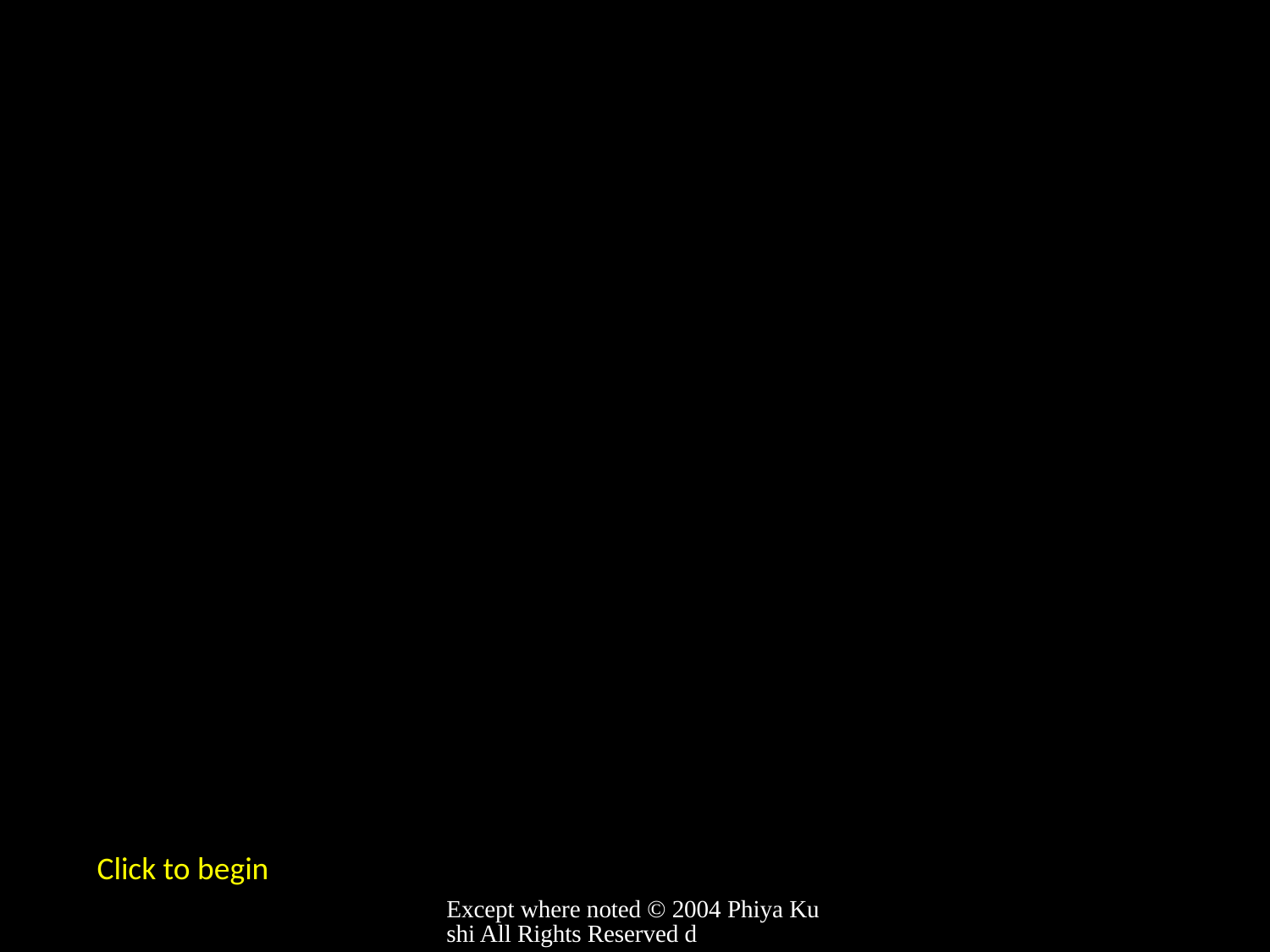

Click to begin
Except where noted © 2004 Phiya Kushi All Rights Reserved d